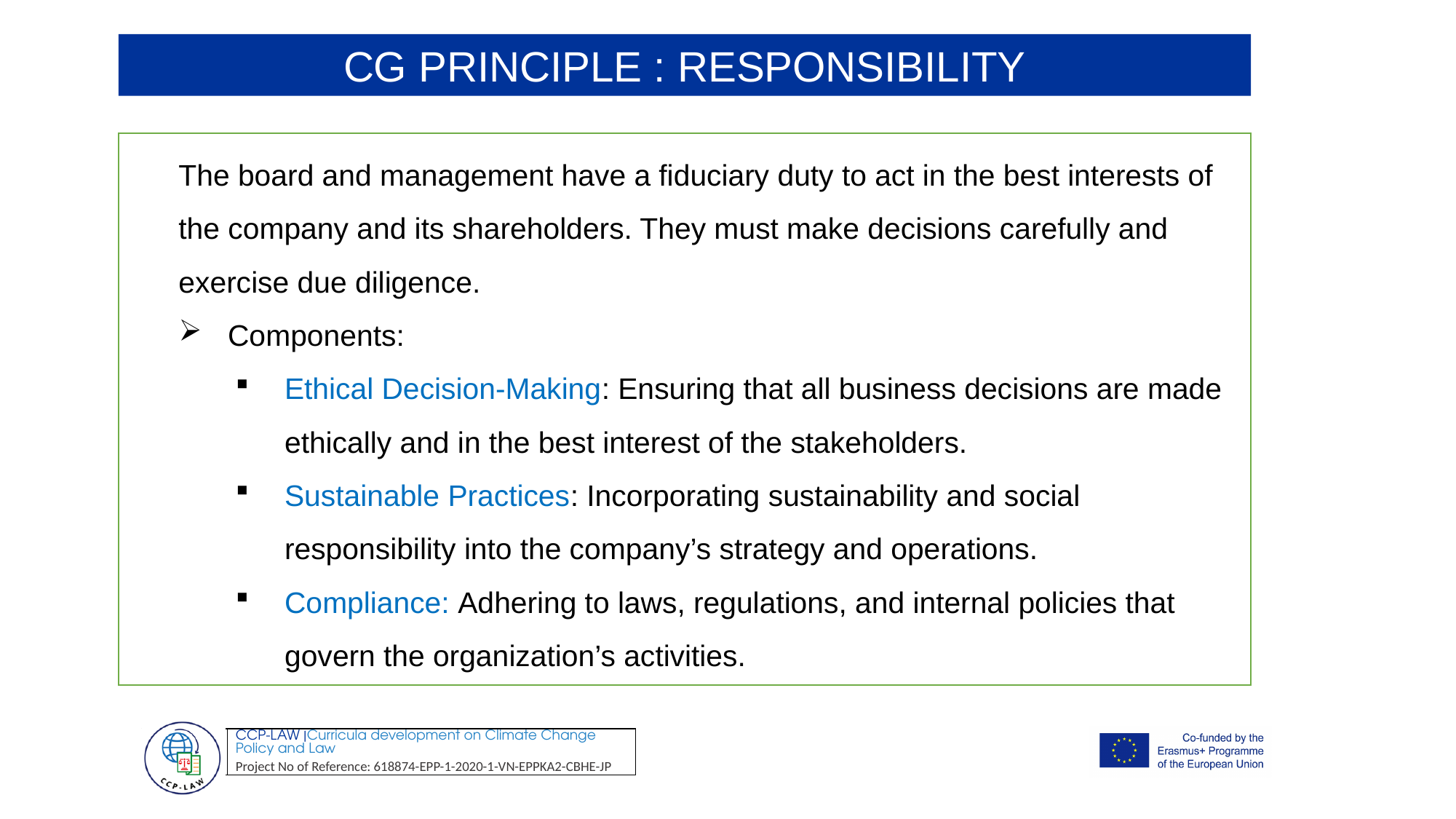

CG PRINCIPLE : RESPONSIBILITY
The board and management have a fiduciary duty to act in the best interests of the company and its shareholders. They must make decisions carefully and exercise due diligence.
Components:
Ethical Decision-Making: Ensuring that all business decisions are made ethically and in the best interest of the stakeholders.
Sustainable Practices: Incorporating sustainability and social responsibility into the company’s strategy and operations.
Compliance: Adhering to laws, regulations, and internal policies that govern the organization’s activities.